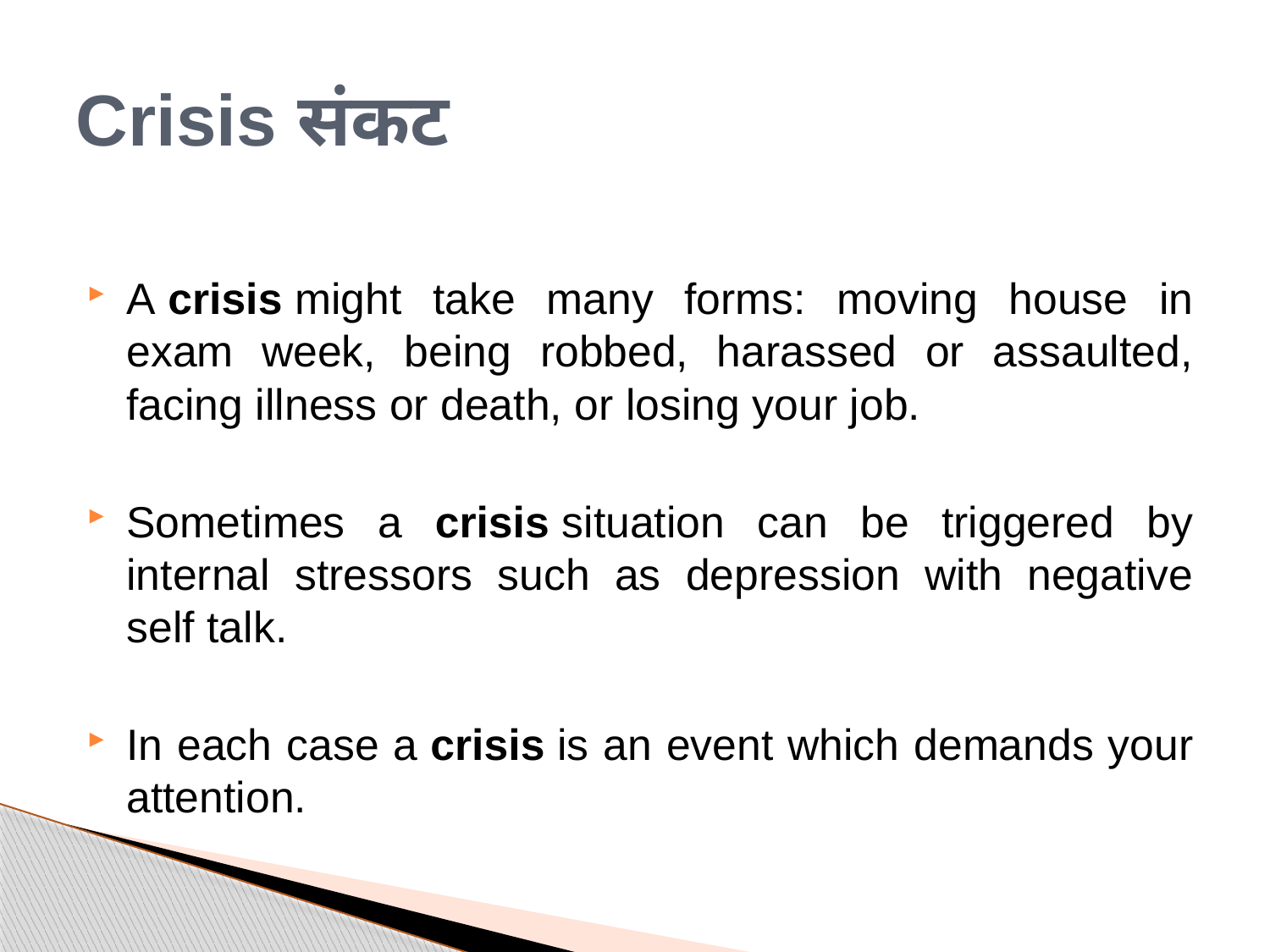

# Crisis संकट

A crisis might take many forms: moving house in exam week, being robbed, harassed or assaulted, facing illness or death, or losing your job.

Sometimes a crisis situation can be triggered by internal stressors such as depression with negative self talk.

In each case a crisis is an event which demands your attention.